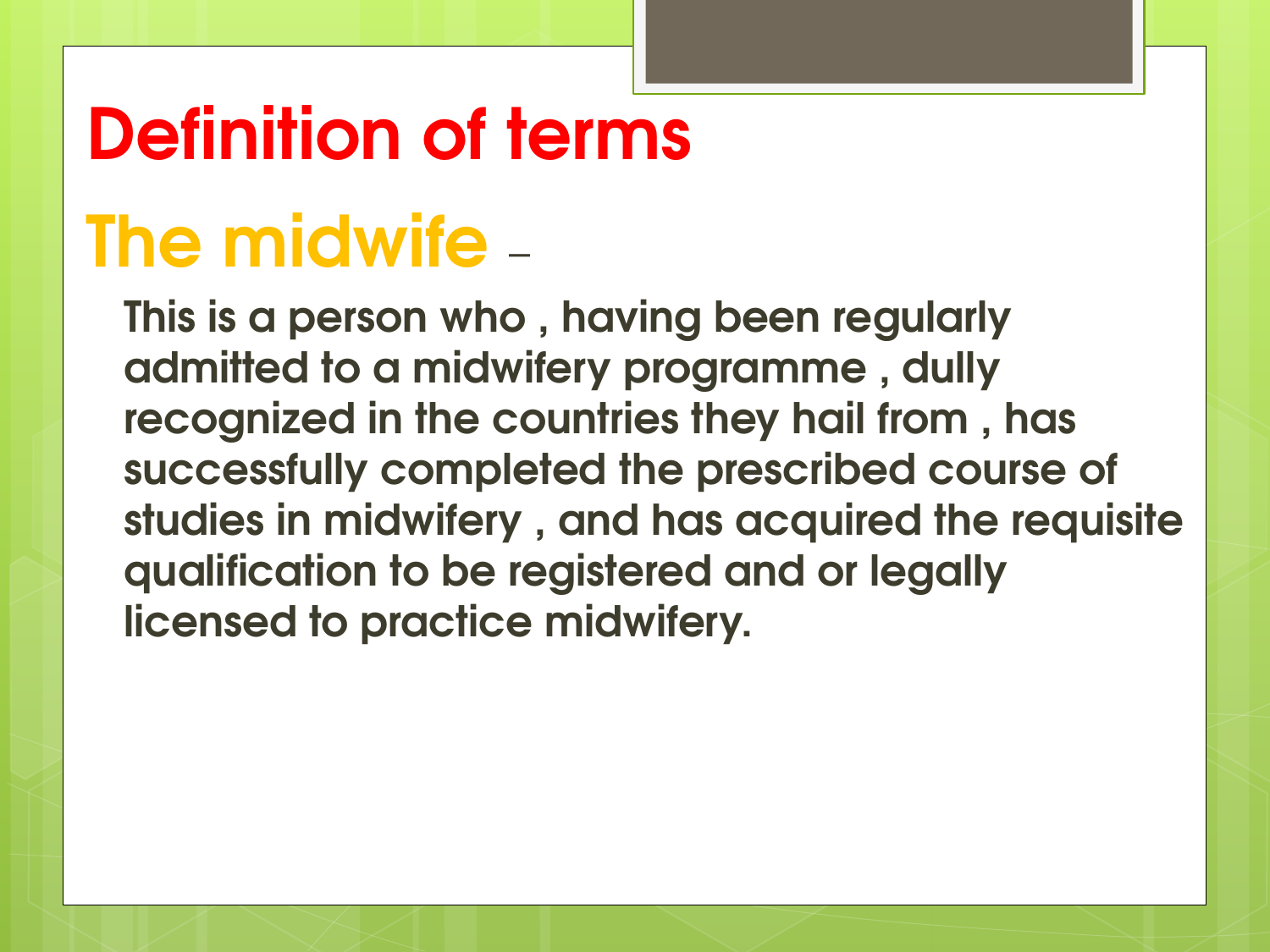

# Definition of terms
The midwife –
	This is a person who , having been regularly admitted to a midwifery programme , dully recognized in the countries they hail from , has successfully completed the prescribed course of studies in midwifery , and has acquired the requisite qualification to be registered and or legally licensed to practice midwifery.